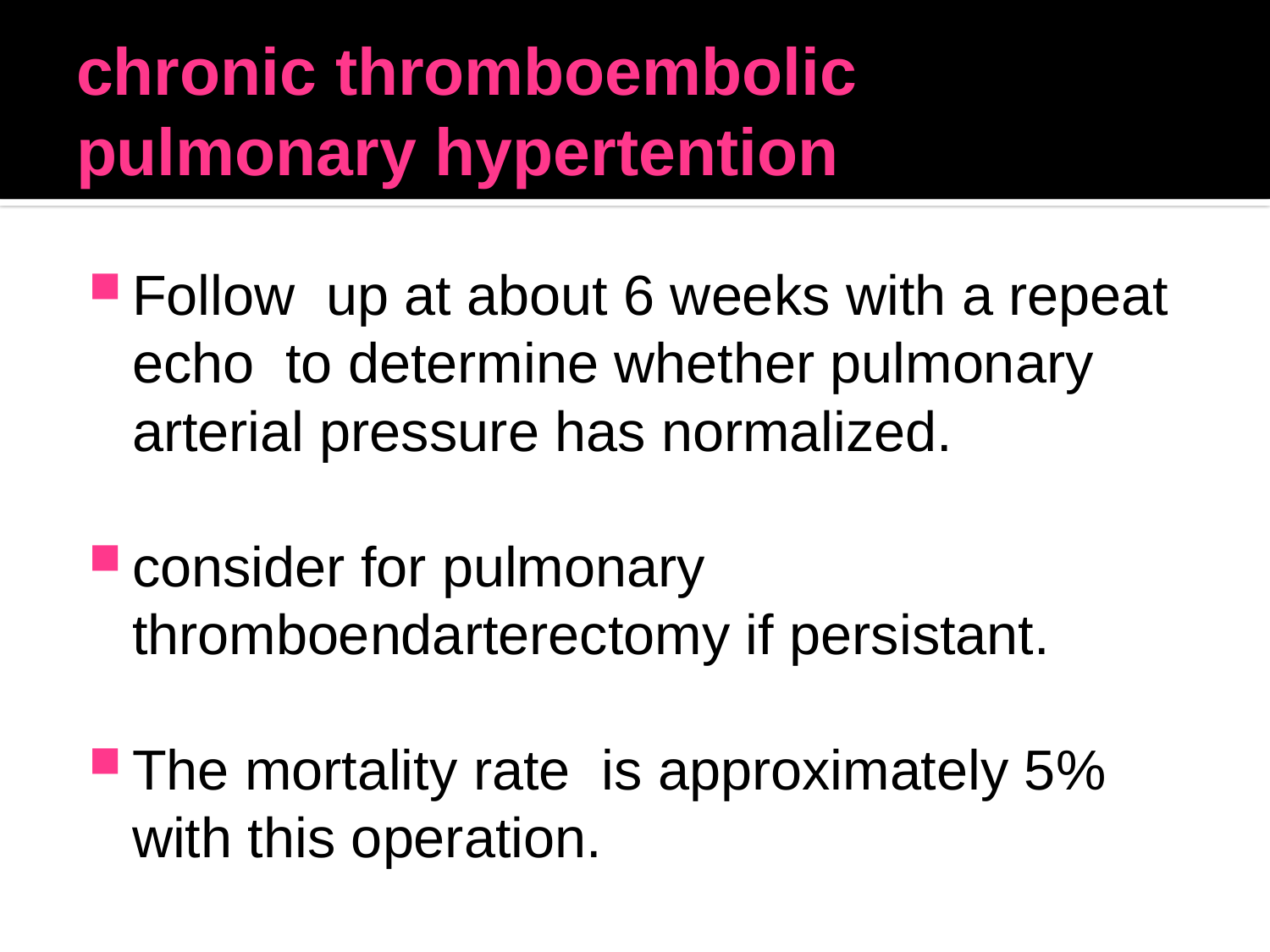

# chronic thromboembolic pulmonary hypertention
Follow  up at about 6 weeks with a repeat echo  to determine whether pulmonary arterial pressure has normalized.

consider for pulmonary thromboendarterectomy if persistant.

The mortality rate  is approximately 5% with this operation.